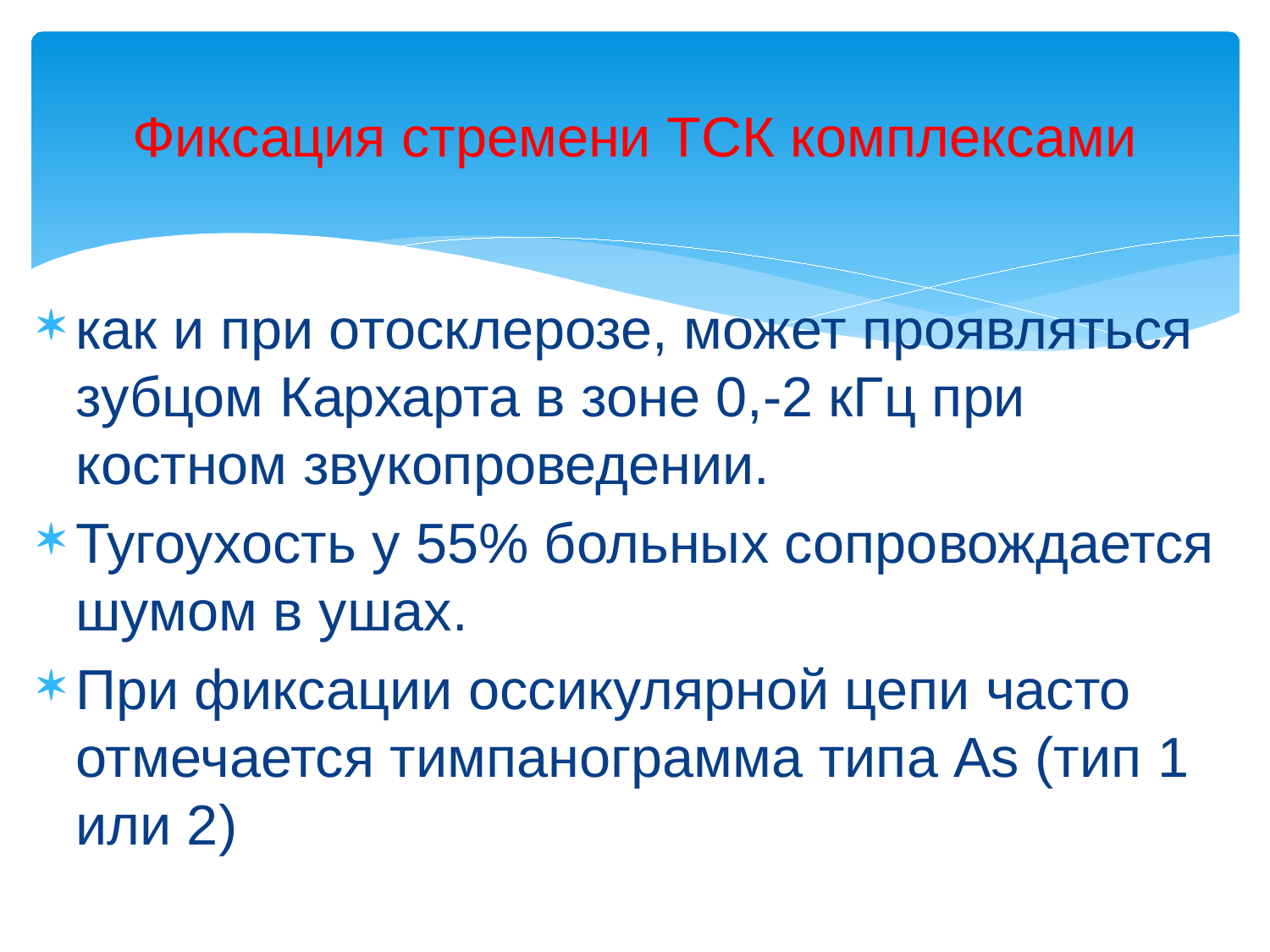

# Фиксация стремени ТСК комплексами
как и при отосклерозе, может проявляться зубцом Кархарта в зоне 0,-2 кГц при костном звукопроведении.
Тугоухость у 55% больных сопровождается шумом в ушах.
При фиксации оссикулярной цепи часто отмечается тимпанограмма типа As (тип 1 или 2)